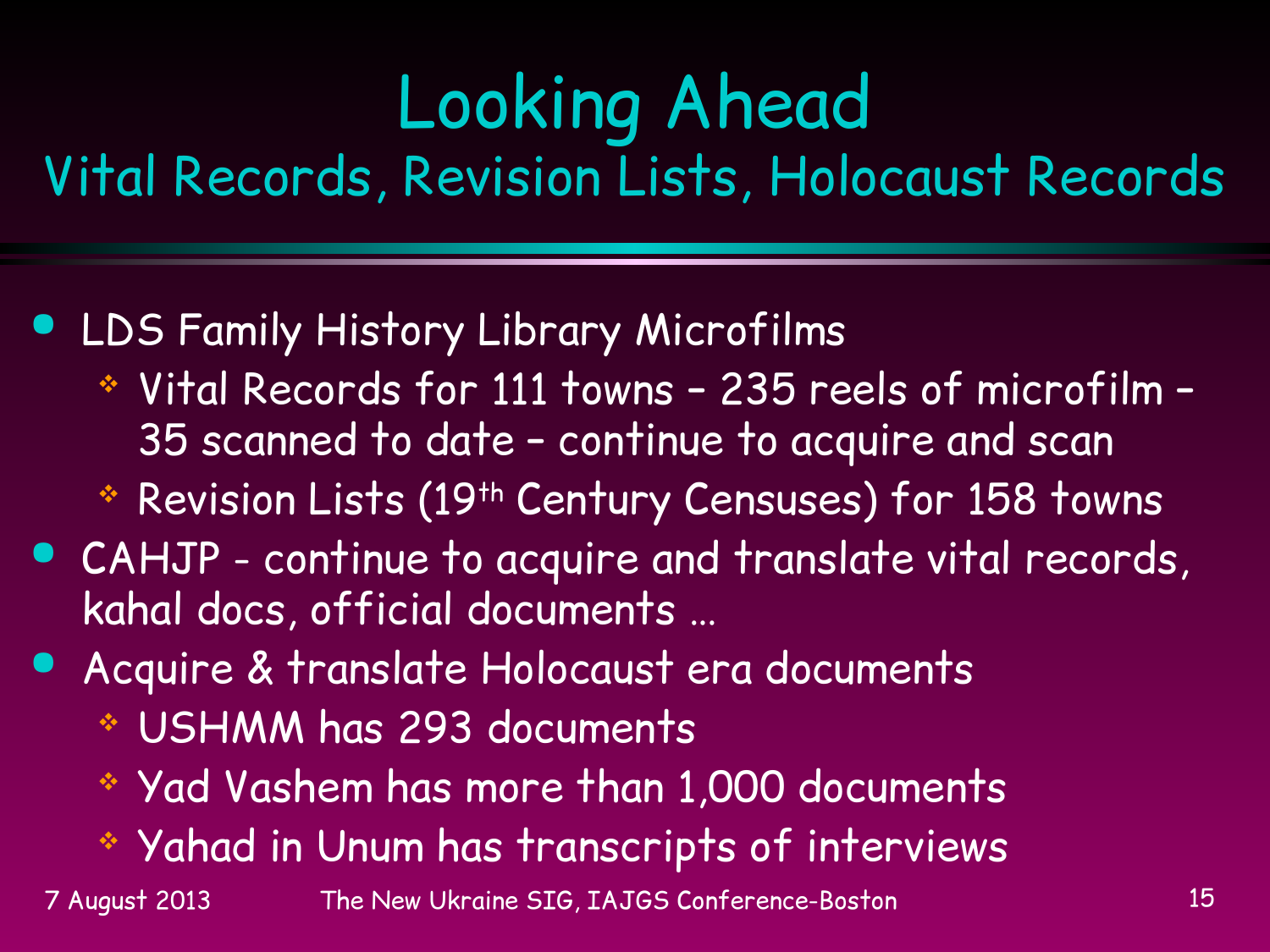

# Looking Ahead Vital Records, Revision Lists, Holocaust Records
LDS Family History Library Microfilms
Vital Records for 111 towns – 235 reels of microfilm – 35 scanned to date – continue to acquire and scan
Revision Lists (19th Century Censuses) for 158 towns
CAHJP - continue to acquire and translate vital records, kahal docs, official documents …
Acquire & translate Holocaust era documents
USHMM has 293 documents
Yad Vashem has more than 1,000 documents
Yahad in Unum has transcripts of interviews
7 August 2013
The New Ukraine SIG, IAJGS Conference-Boston
15